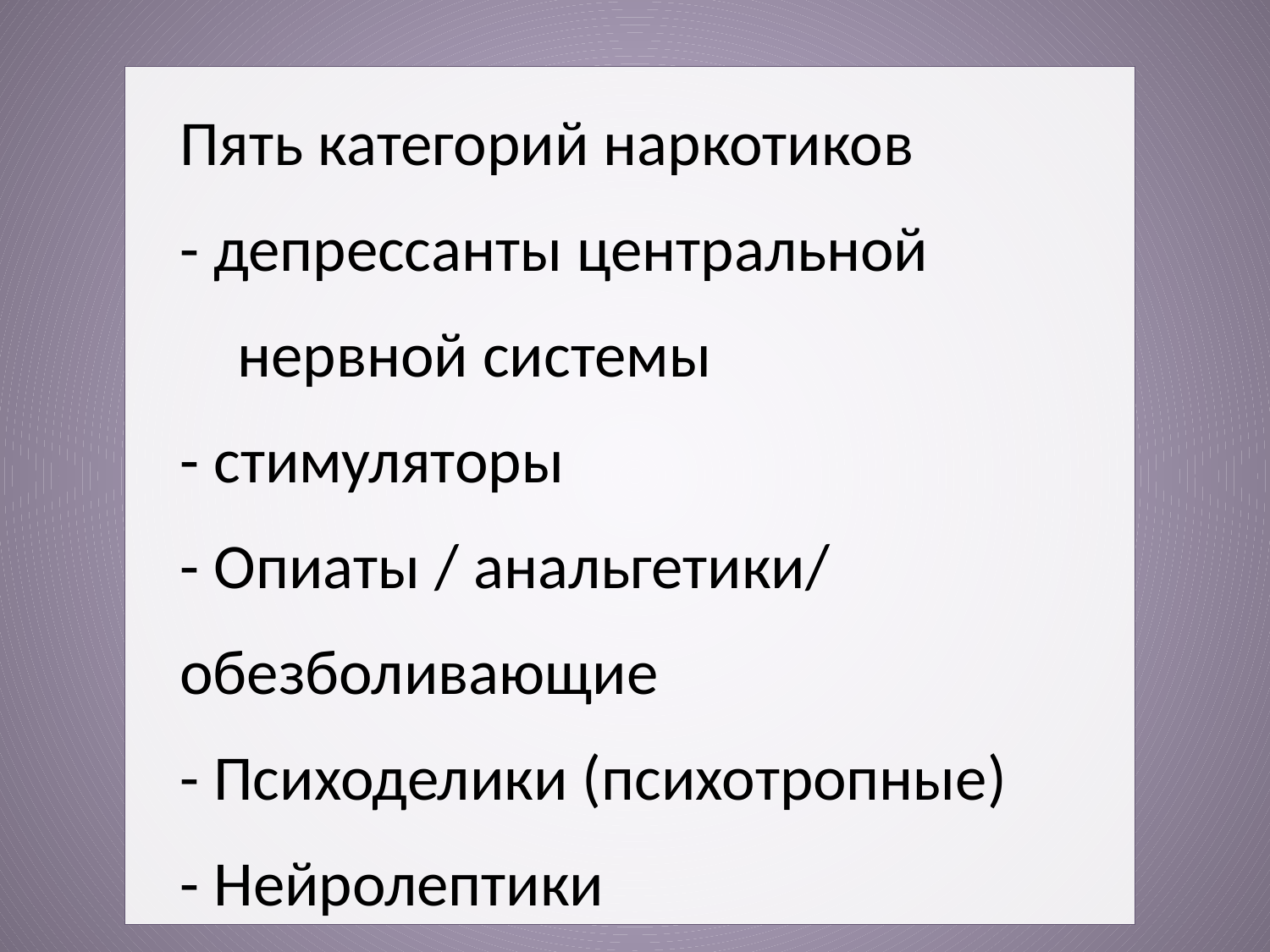

Пять категорий наркотиков
- депрессанты центральной
    нервной системы
- стимуляторы
- Опиаты / анальгетики/ обезболивающие
- Психоделики (психотропные)
- Нейролептики